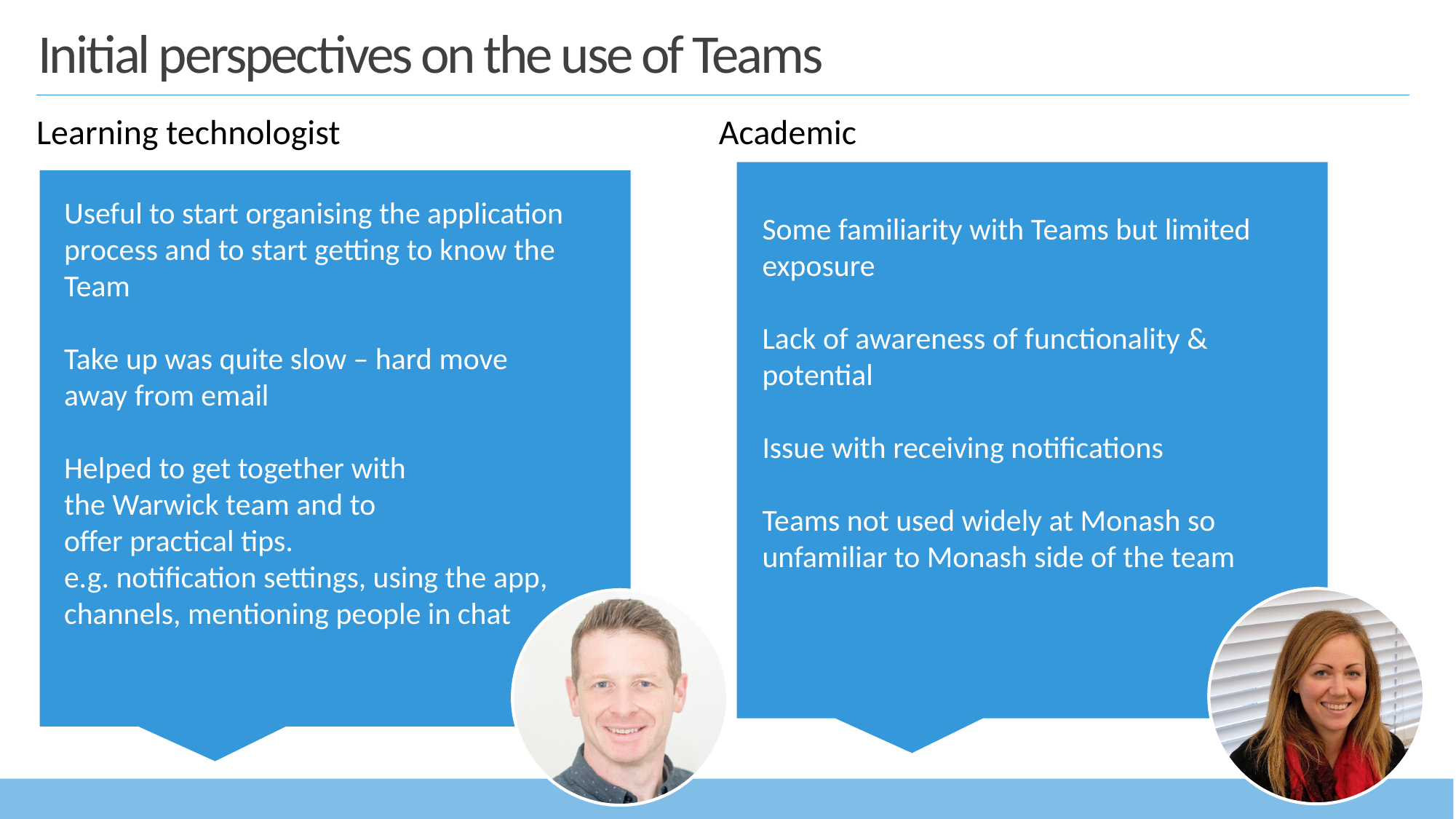

# Initial perspectives on the use of Teams
Academic
Learning technologist

Useful to start organising the application process and to start getting to know the Team

Take up was quite slow – hard move away from email

Helped to get together with the Warwick team and to offer practical tips. e.g. notification settings, using the app, channels, mentioning people in chat

Some familiarity with Teams but limited exposure

Lack of awareness of functionality & potential

Issue with receiving notifications

Teams not used widely at Monash so unfamiliar to Monash side of the team